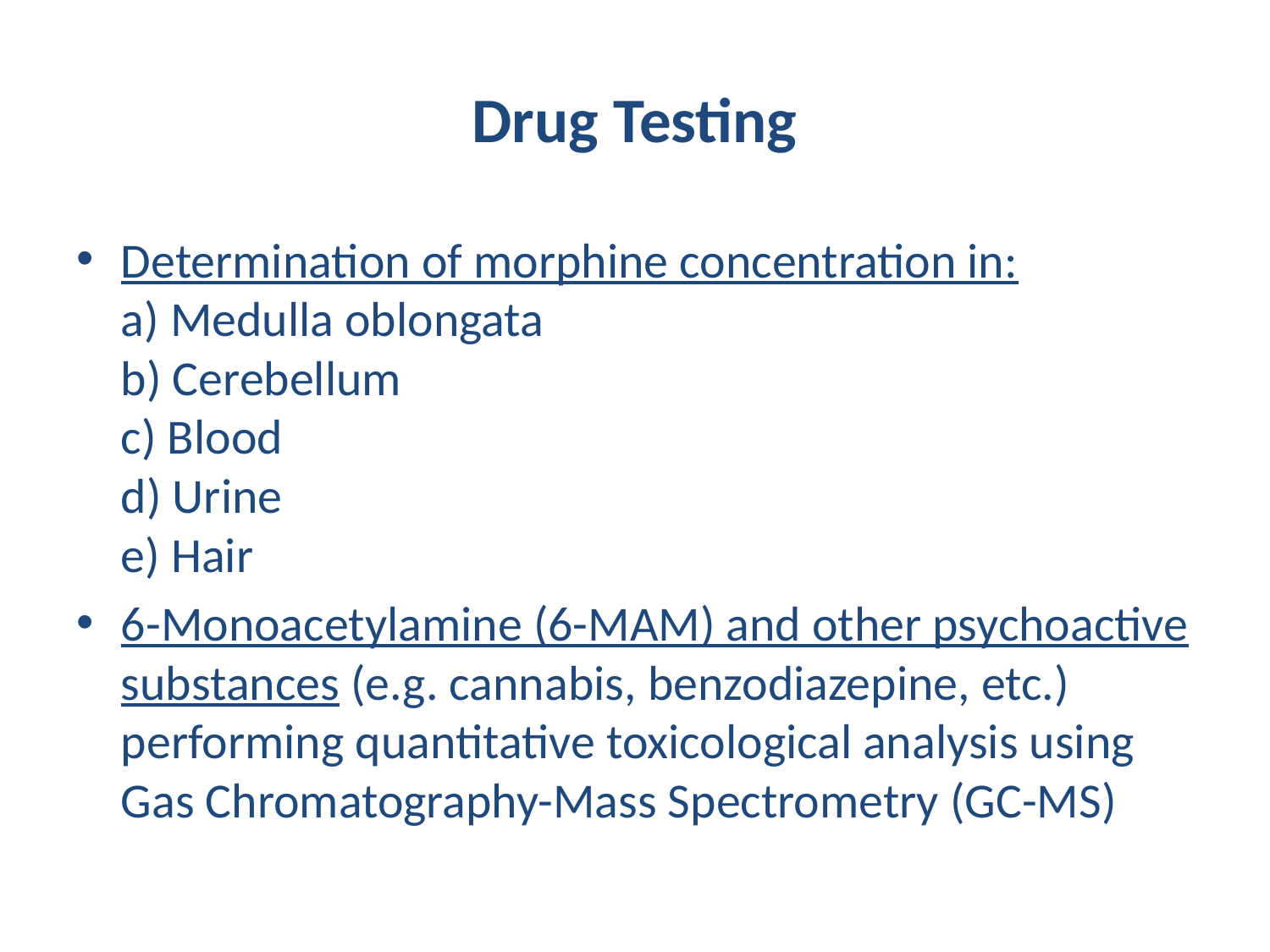

# Drug Testing
Determination of morphine concentration in:
a) Medulla oblongata
b) Cerebellum
c) Blood
d) Urine
e) Hair
6-Monoacetylamine (6-MAM) and other psychoactive substances (e.g. cannabis, benzodiazepine, etc.) performing quantitative toxicological analysis using Gas Chromatography-Mass Spectrometry (GC-MS)